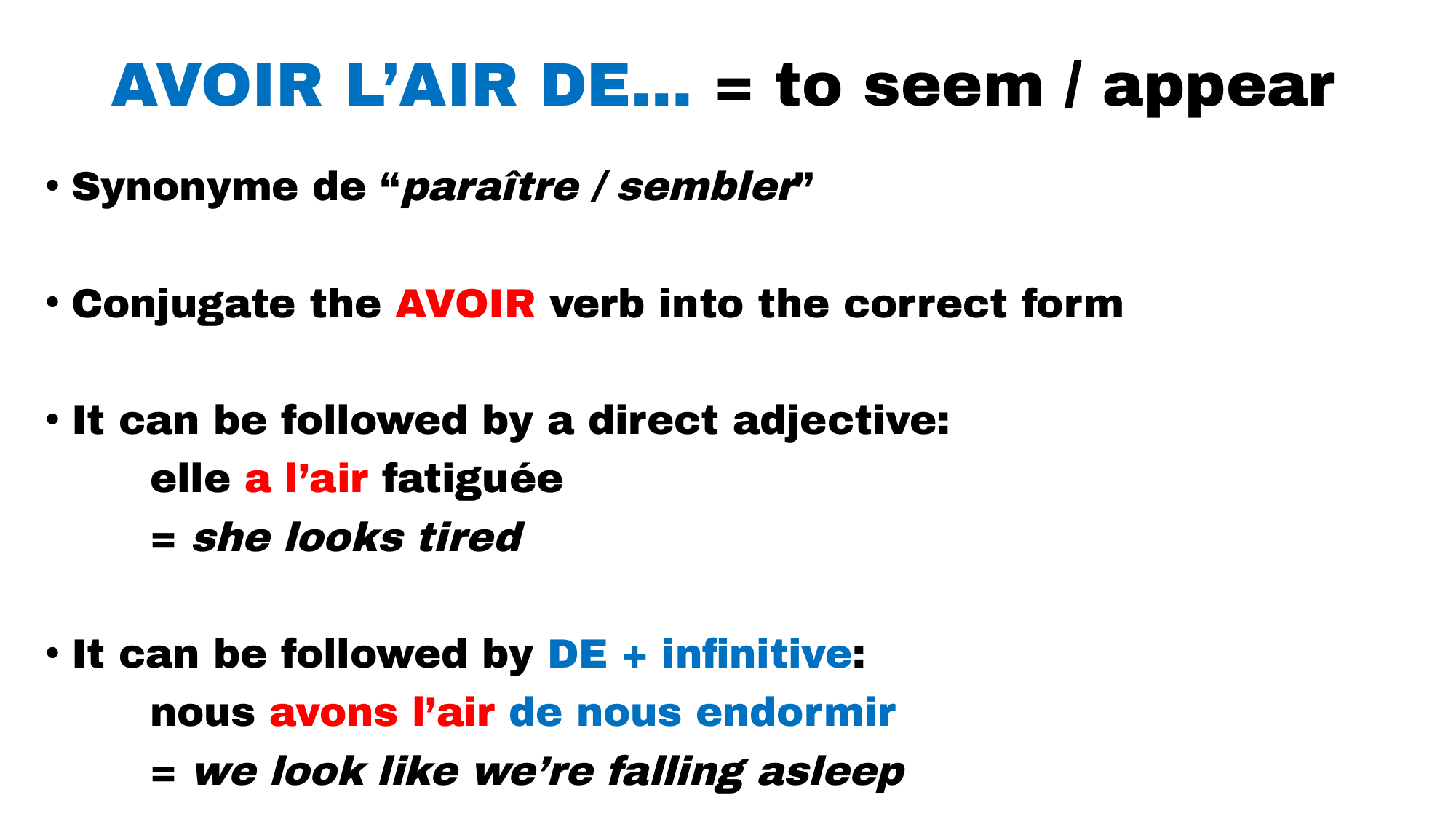

# AVOIR L’AIR DE… = to seem / appear
Synonyme de “paraître / sembler”

Conjugate the AVOIR verb into the correct form

It can be followed by a direct adjective:
		elle a l’air fatiguée
		= she looks tired

It can be followed by DE + infinitive:
		nous avons l’air de nous endormir
		= we look like we’re falling asleep